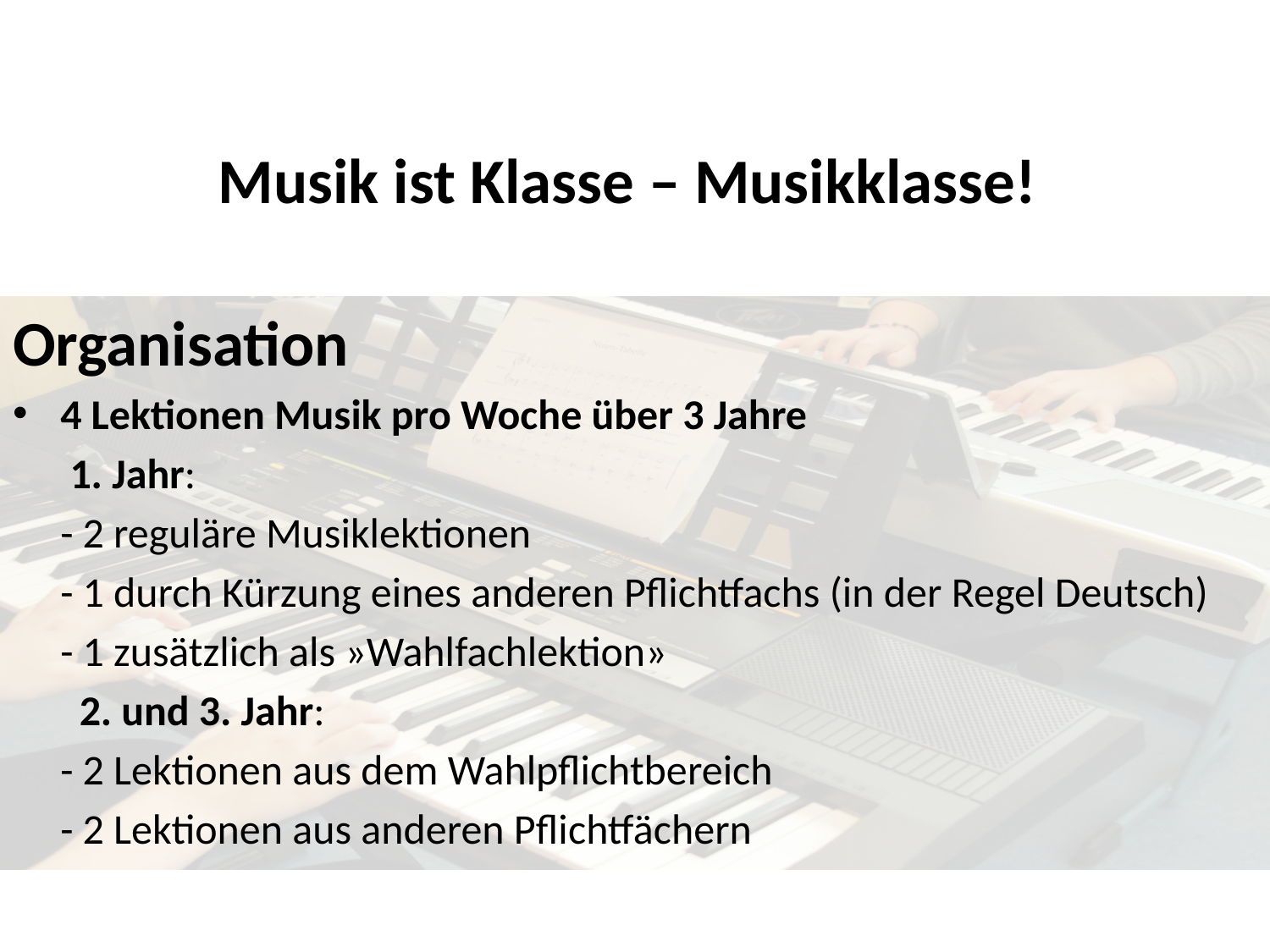

Musik ist Klasse – Musikklasse!
Organisation
4 Lektionen Musik pro Woche über 3 Jahre
      1. Jahr:
     - 2 reguläre Musiklektionen
     - 1 durch Kürzung eines anderen Pflichtfachs (in der Regel Deutsch)
     - 1 zusätzlich als »Wahlfachlektion»
       2. und 3. Jahr:
     - 2 Lektionen aus dem Wahlpflichtbereich
     - 2 Lektionen aus anderen Pflichtfächern